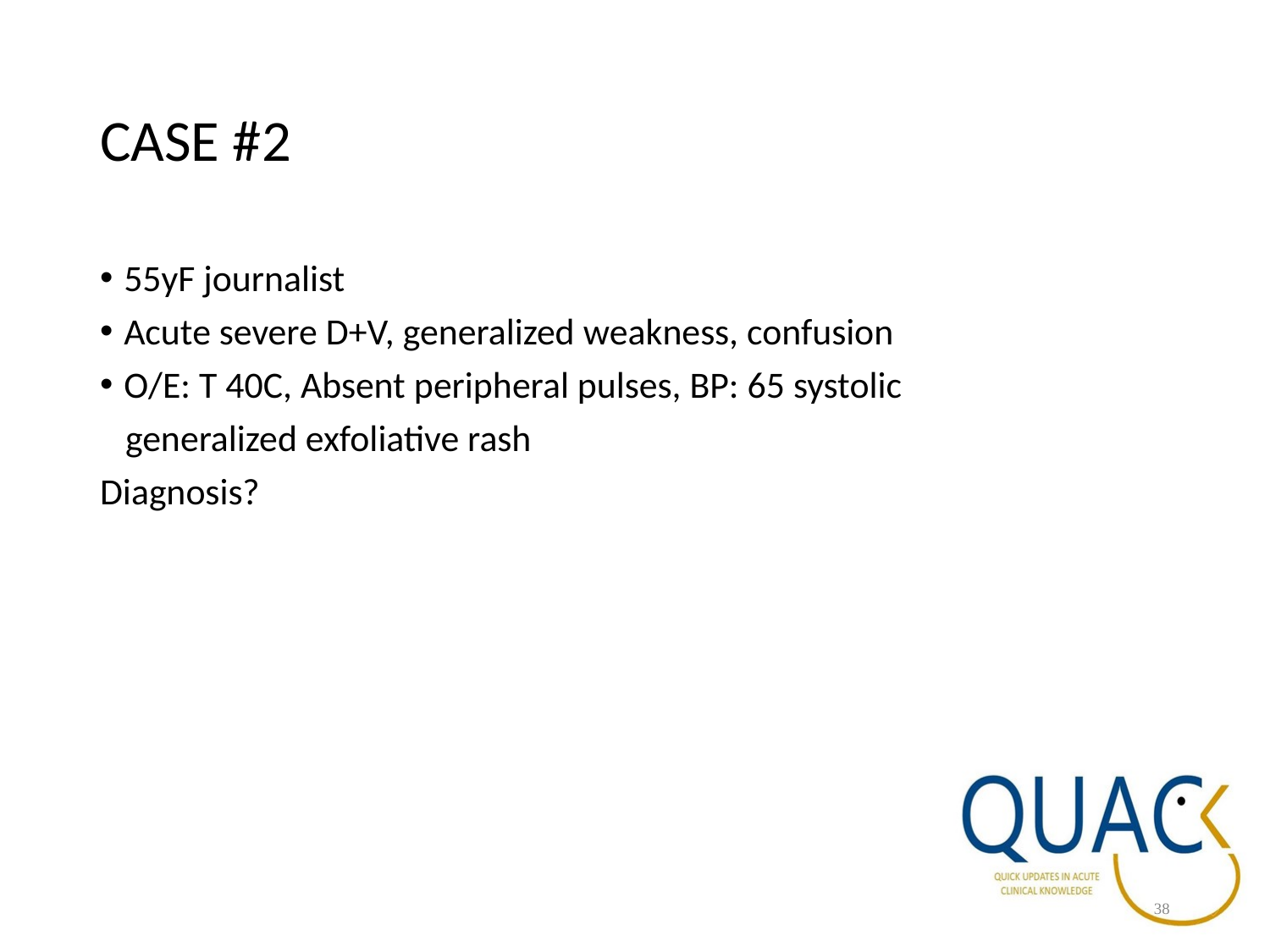

# CASE #2
55yF journalist
Acute severe D+V, generalized weakness, confusion
O/E: T 40C, Absent peripheral pulses, BP: 65 systolic
   generalized exfoliative rash
Diagnosis?

38